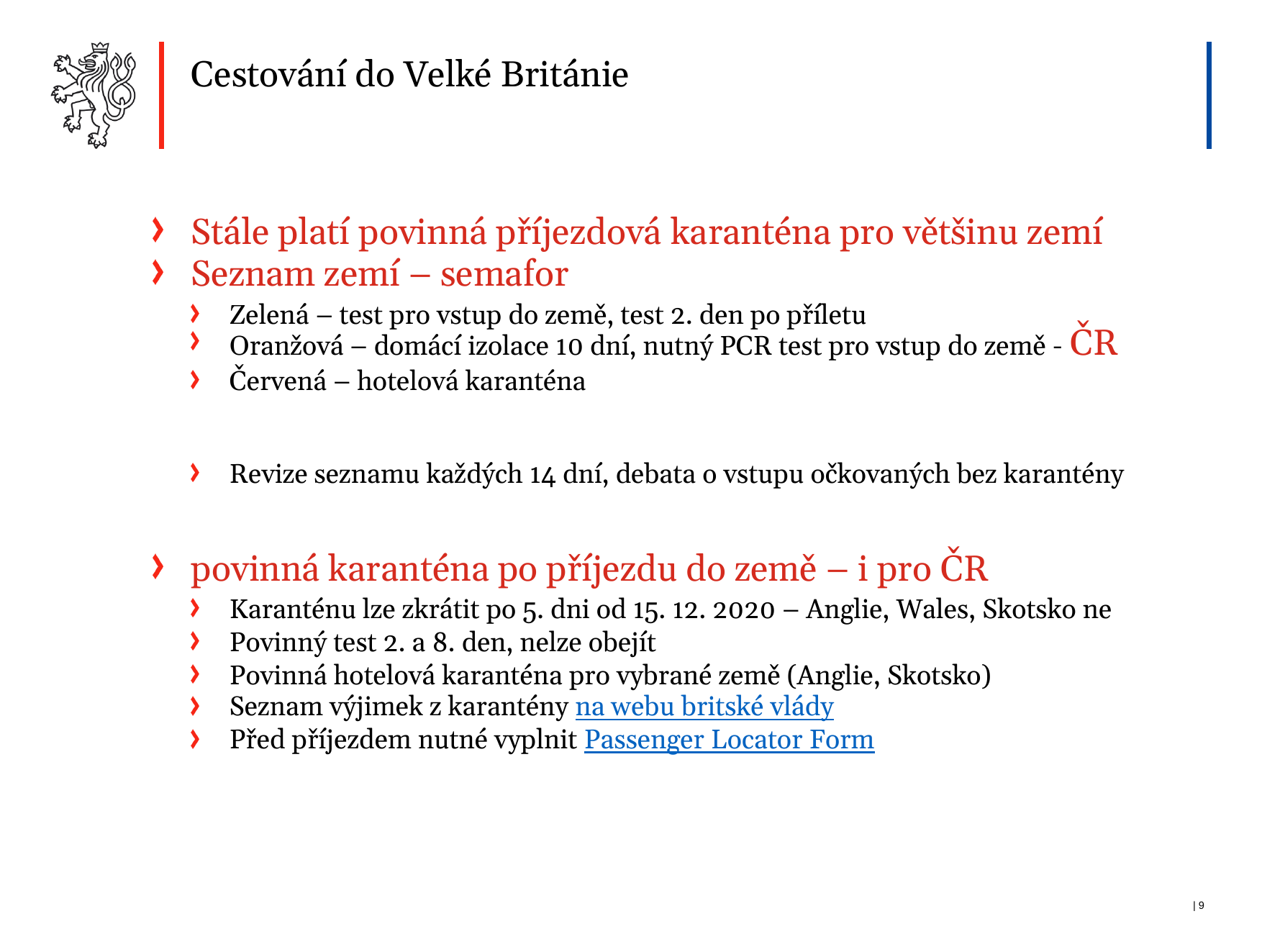

Cestování do Velké Británie

Stále platí povinná příjezdová karanténa pro většinu zemí
Seznam zemí – semafor
Zelená – test pro vstup do země, test 2. den po příletu
Oranžová – domácí izolace 10 dní, nutný PCR test pro vstup do země - ČR
Červená – hotelová karanténa

Revize seznamu každých 14 dní, debata o vstupu očkovaných bez karantény

povinná karanténa po příjezdu do země – i pro ČR
Karanténu lze zkrátit po 5. dni od 15. 12. 2020 – Anglie, Wales, Skotsko ne
Povinný test 2. a 8. den, nelze obejít
Povinná hotelová karanténa pro vybrané země (Anglie, Skotsko)
Seznam výjimek z karantény na webu britské vlády
Před příjezdem nutné vyplnit Passenger Locator Form